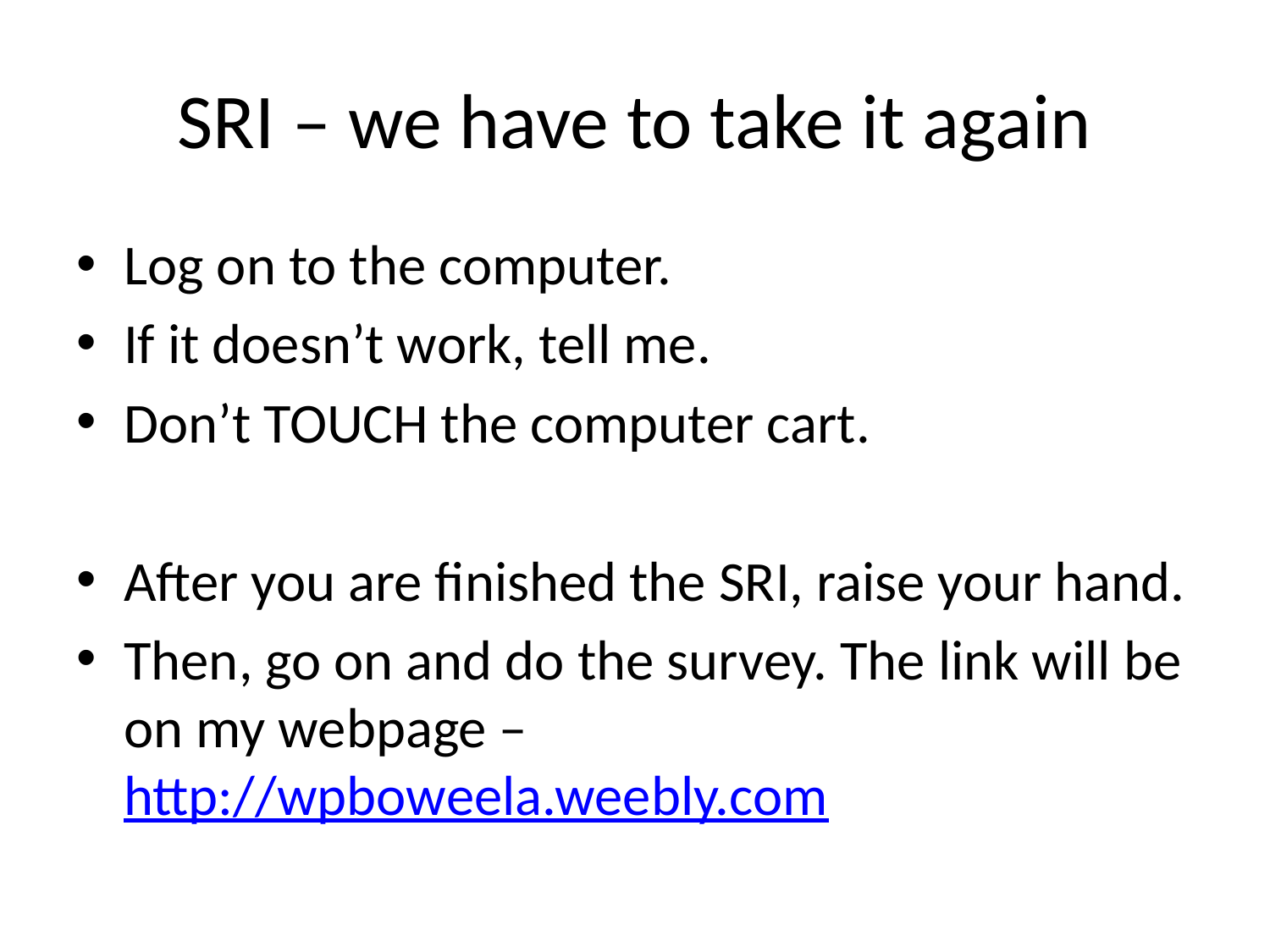

# SRI – we have to take it again
Log on to the computer.
If it doesn’t work, tell me.
Don’t TOUCH the computer cart.

After you are finished the SRI, raise your hand.
Then, go on and do the survey. The link will be on my webpage – http://wpboweela.weebly.com